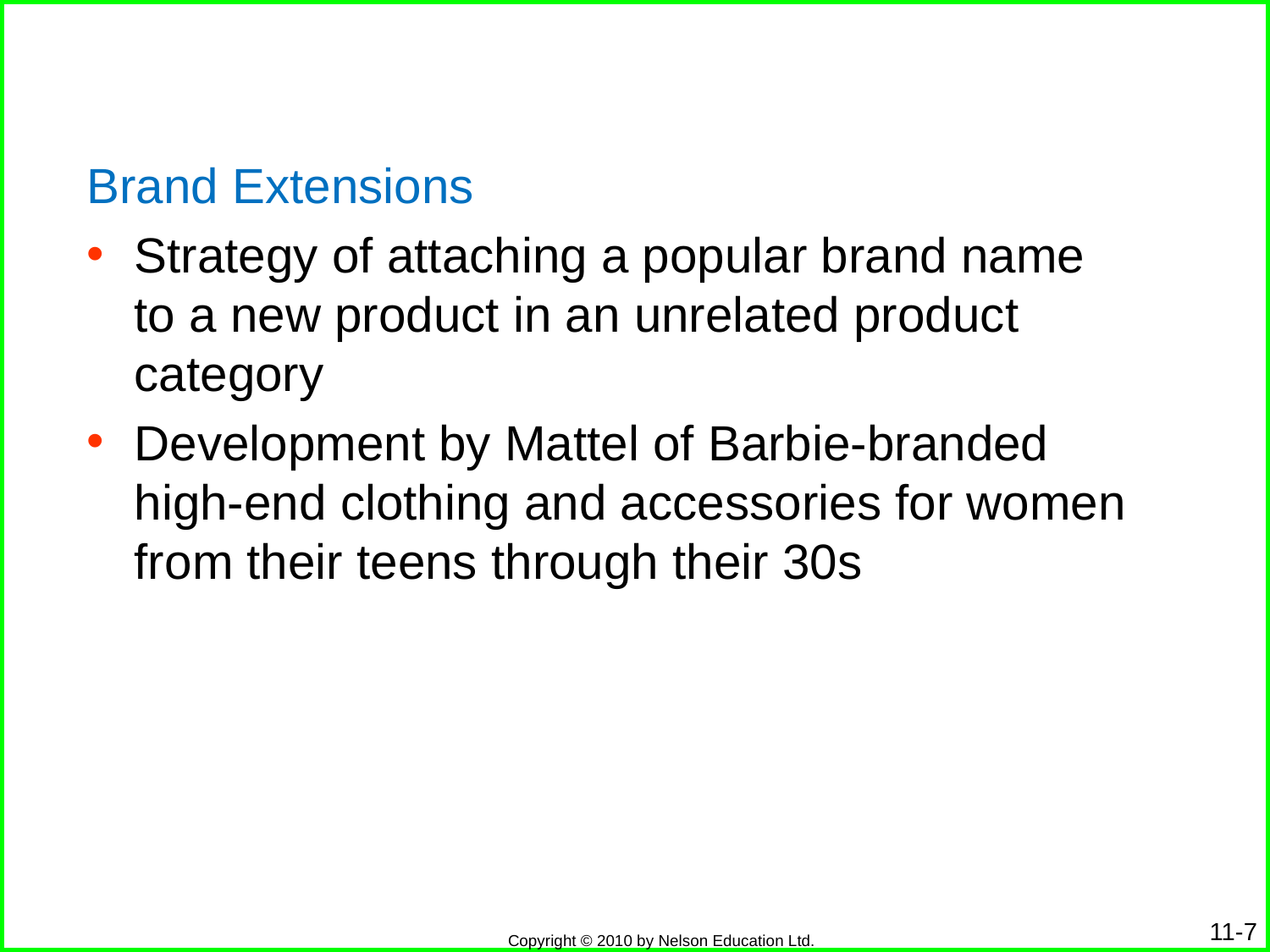

Brand Extensions
Strategy of attaching a popular brand name to a new product in an unrelated product category
Development by Mattel of Barbie-branded high-end clothing and accessories for women from their teens through their 30s

11-7